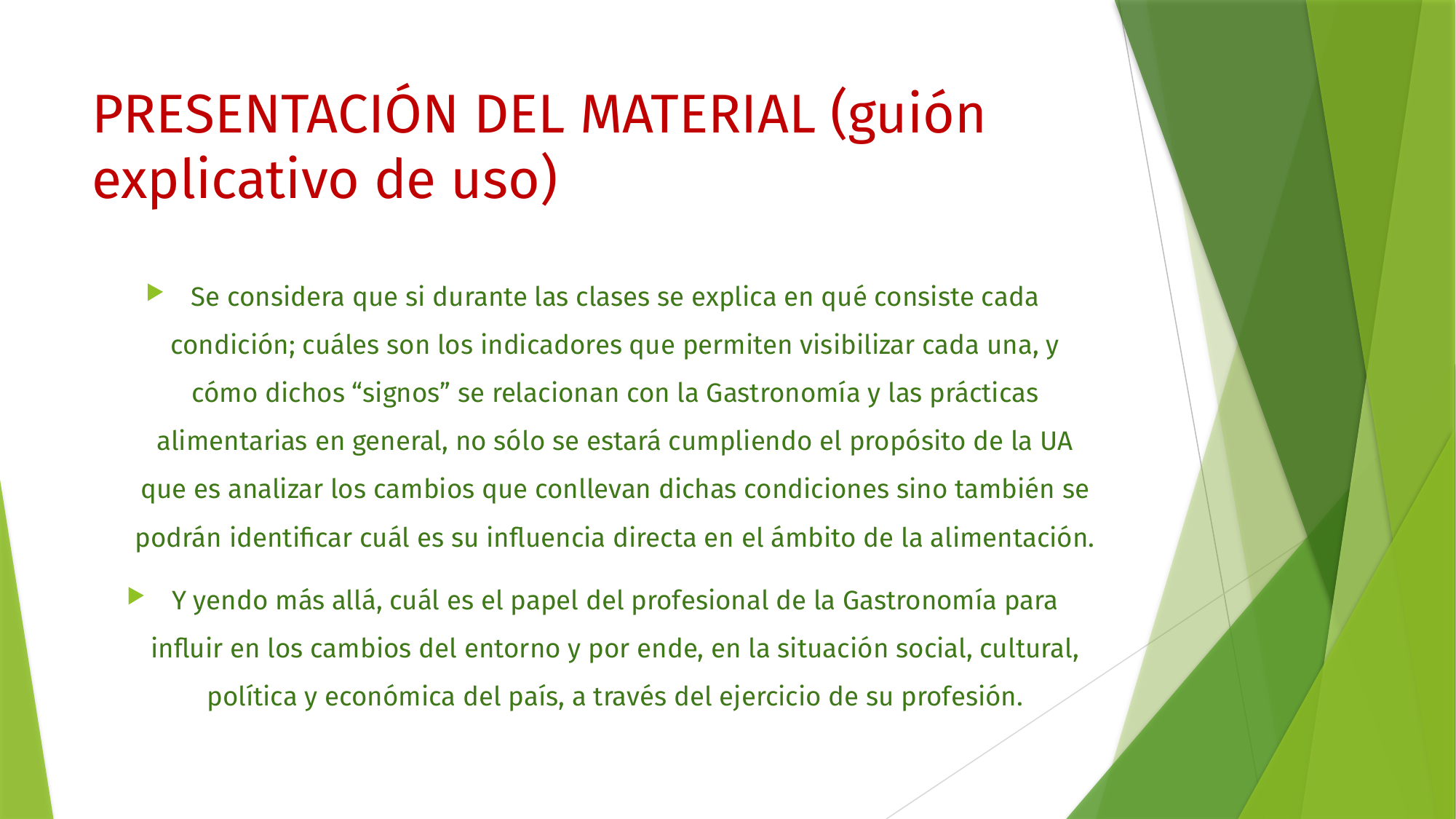

# PRESENTACIÓN DEL MATERIAL (guión explicativo de uso)
Se considera que si durante las clases se explica en qué consiste cada condición; cuáles son los indicadores que permiten visibilizar cada una, y cómo dichos “signos” se relacionan con la Gastronomía y las prácticas alimentarias en general, no sólo se estará cumpliendo el propósito de la UA que es analizar los cambios que conllevan dichas condiciones sino también se podrán identificar cuál es su influencia directa en el ámbito de la alimentación.
Y yendo más allá, cuál es el papel del profesional de la Gastronomía para influir en los cambios del entorno y por ende, en la situación social, cultural, política y económica del país, a través del ejercicio de su profesión.